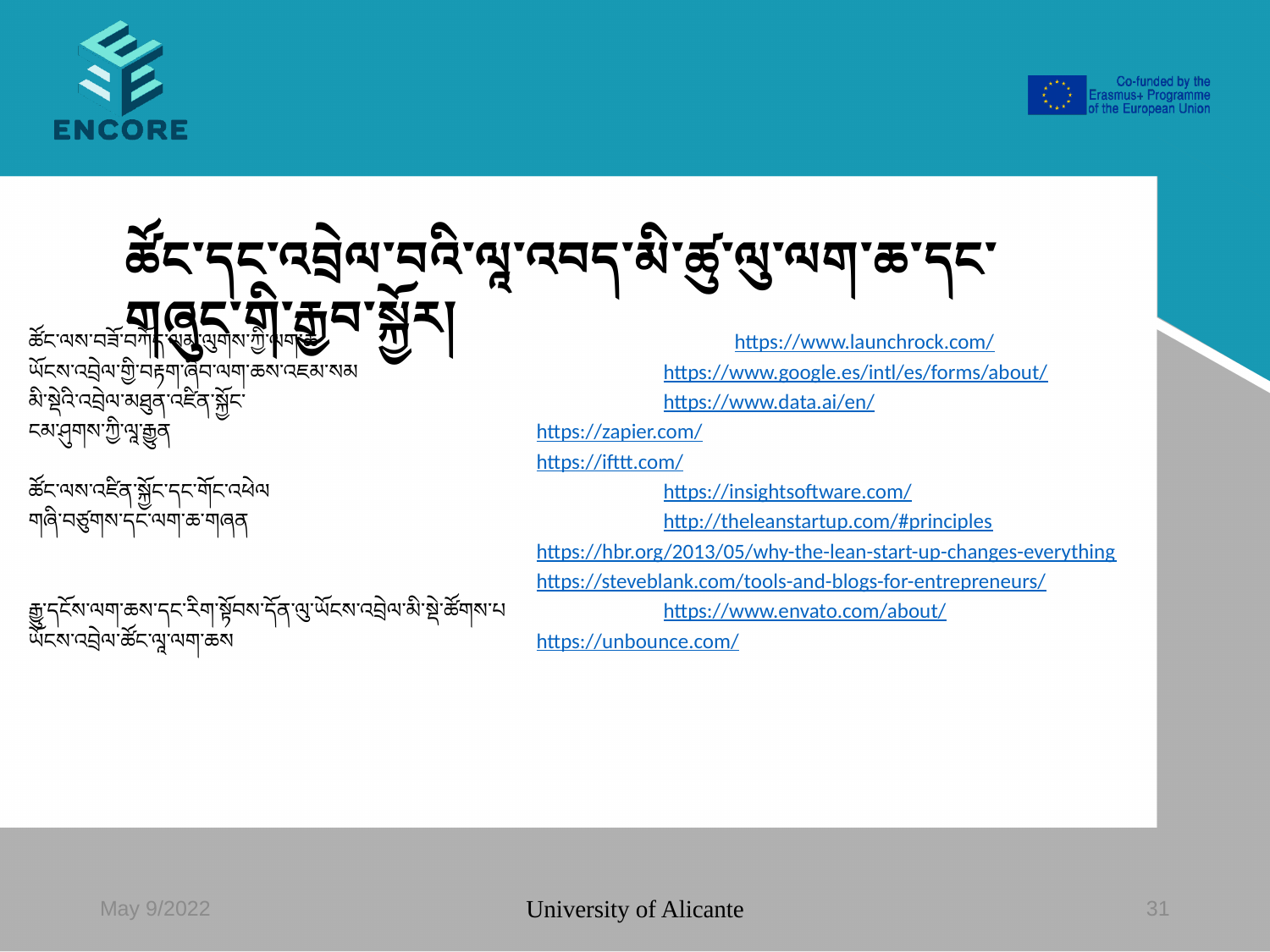

#
ཚོང་དང་འབྲེལ་བའི་ལཱ་འབད་མི་ཚུ་ལུ་ལག་ཆ་དང་གཞུང་གི་རྒྱབ་སྐྱོར།

ཚོང་ལས་བཟོ་བཀོད་ལམ་ལུགས་ཀྱི་ལག་ཆ		                                    https://www.launchrock.com/
ཡོངས་འབྲེལ་གྱི་བརྟག་ཞིབ་ལག་ཆས་འཇམ་སམ			https://www.google.es/intl/es/forms/about/
མི་སྡེའི་འབྲེལ་མཐུན་འཛིན་སྐྱོང་                                                    		https://www.data.ai/en/
ངམ་ཤུགས་ཀྱི་ལཱ་རྒྱུན                    			https://zapier.com/
				https://ifttt.com/
ཚོང་ལས་འཛིན་སྐྱོང་དང་གོང་འཕེལ                                		https://insightsoftware.com/
གཞི་བཙུགས་དང་ལག་ཆ་གཞན                                                                    	http://theleanstartup.com/#principles
				https://hbr.org/2013/05/why-the-lean-start-up-changes-everything
				https://steveblank.com/tools-and-blogs-for-entrepreneurs/
རྒྱུ་དངོས་ལག་ཆས་དང་རིག་སྟོབས་དོན་ལུ་ཡོངས་འབྲེལ་མི་སྡེ་ཚོགས་པ                   	https://www.envato.com/about/
ཡོངས་འབྲེལ་ཚོང་ལཱ་ལག་ཆས			https://unbounce.com/

May 9/2022
University of Alicante
31